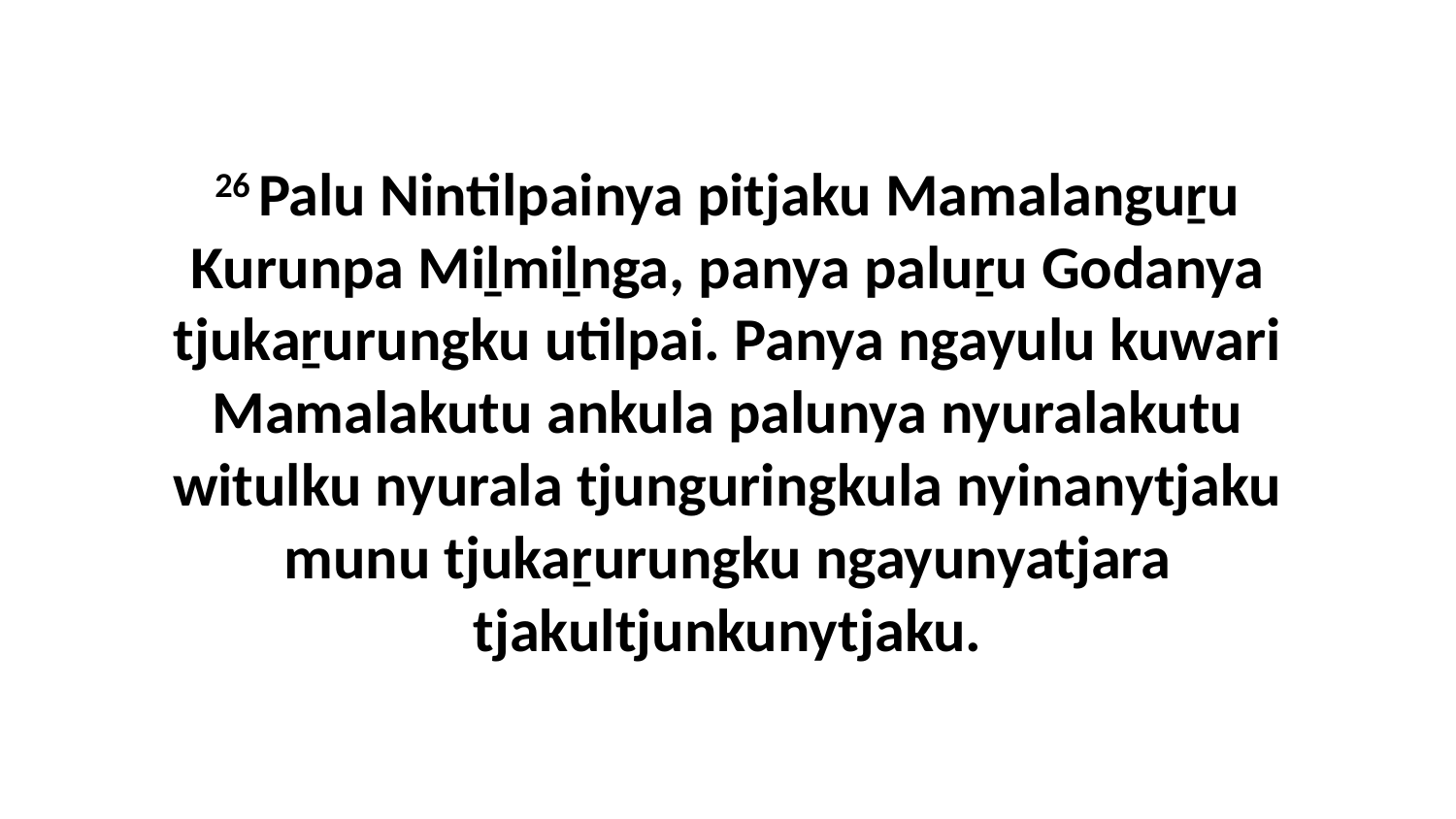

26 Palu Nintilpainya pitjaku Mamalanguṟu Kurunpa Miḻmiḻnga, panya paluṟu Godanya tjukaṟurungku utilpai. Panya ngayulu kuwari Mamalakutu ankula palunya nyuralakutu witulku nyurala tjunguringkula nyinanytjaku munu tjukaṟurungku ngayunyatjara tjakultjunkunytjaku.